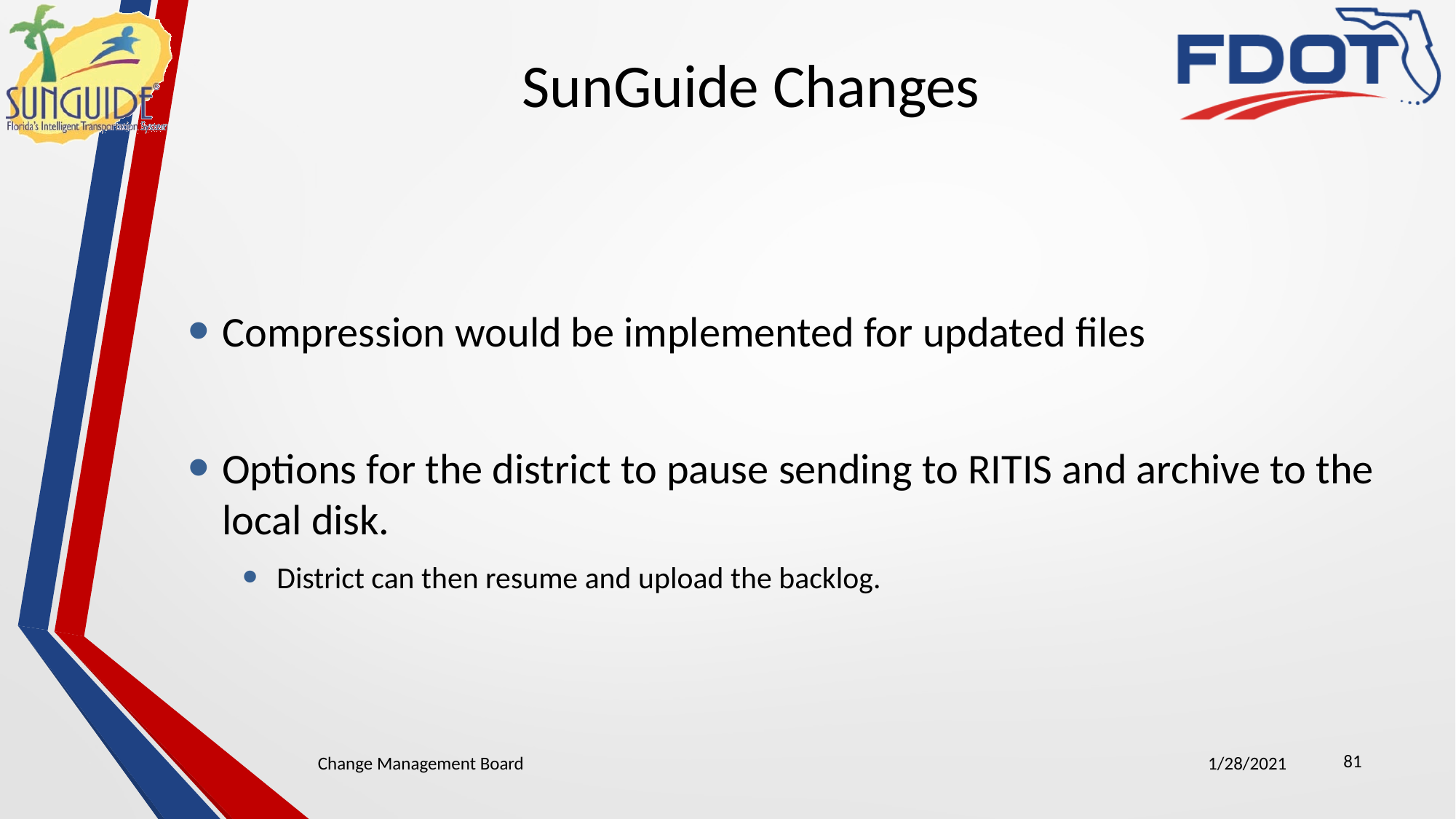

# SunGuide Changes
Compression would be implemented for updated files

Options for the district to pause sending to RITIS and archive to the local disk.
District can then resume and upload the backlog.
81
Change Management Board
1/28/2021